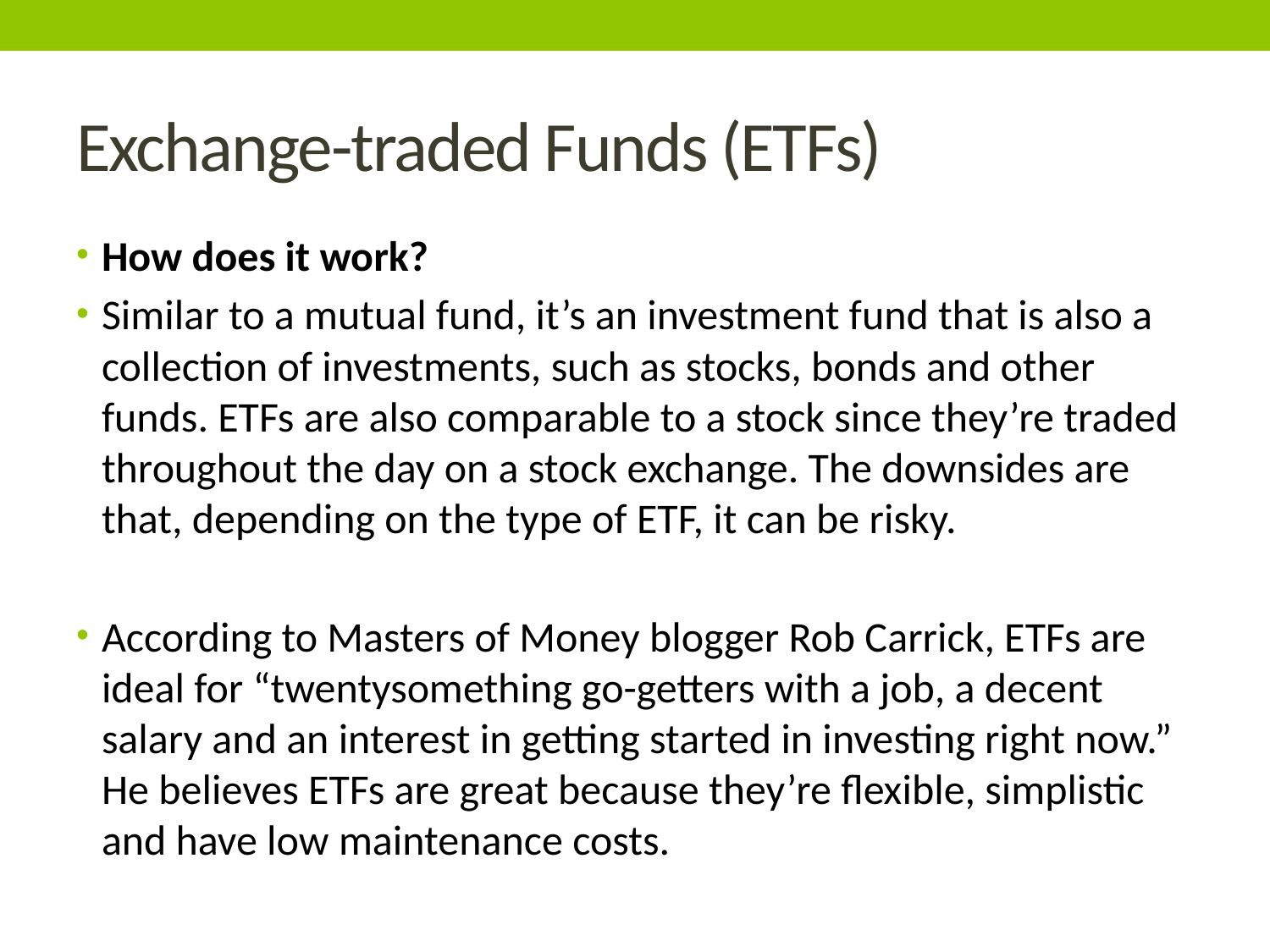

# Exchange-traded Funds (ETFs)
How does it work?
Similar to a mutual fund, it’s an investment fund that is also a collection of investments, such as stocks, bonds and other funds. ETFs are also comparable to a stock since they’re traded throughout the day on a stock exchange. The downsides are that, depending on the type of ETF, it can be risky.

According to Masters of Money blogger Rob Carrick, ETFs are ideal for “twentysomething go-getters with a job, a decent salary and an interest in getting started in investing right now.” He believes ETFs are great because they’re flexible, simplistic and have low maintenance costs.